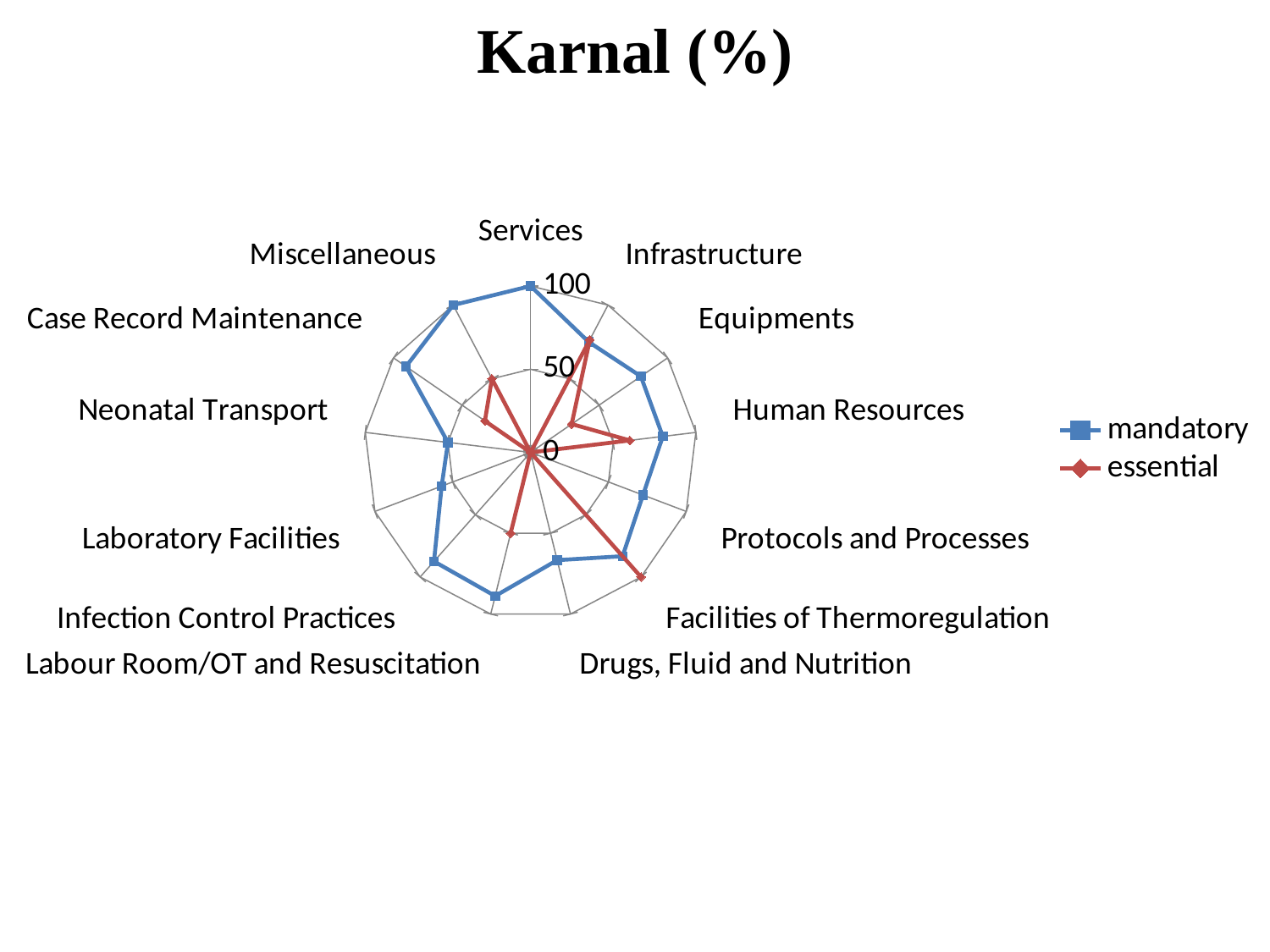

# Karnal (%)

### Chart

| Category | mandatory | essential |
|---|---|---|
| Services | 100.0 | 0.0 |
| Infrastructure | 75.0 | 76.47058823529409 |
| Equipments | 80.48780487804879 | 30.0 |
| Human Resources | 80.0 | 60.0 |
| Protocols and Processes | 72.22222222222221 | 0.0 |
| Facilities of Thermoregulation | 83.33333333333326 | 100.0 |
| Drugs, Fluid and Nutrition | 66.66666666666666 | 0.0 |
| Labour Room/OT and Resuscitation | 88.88888888888869 | 50.0 |
| Infection Control Practices | 87.5 | 0.0 |
| Laboratory Facilities | 57.14285714285714 | 0.0 |
| Neonatal Transport | 50.0 | 0.0 |
| Case Record Maintenance | 90.9090909090909 | 33.33333333333333 |
| Miscellaneous | 100.0 | 50.0 |